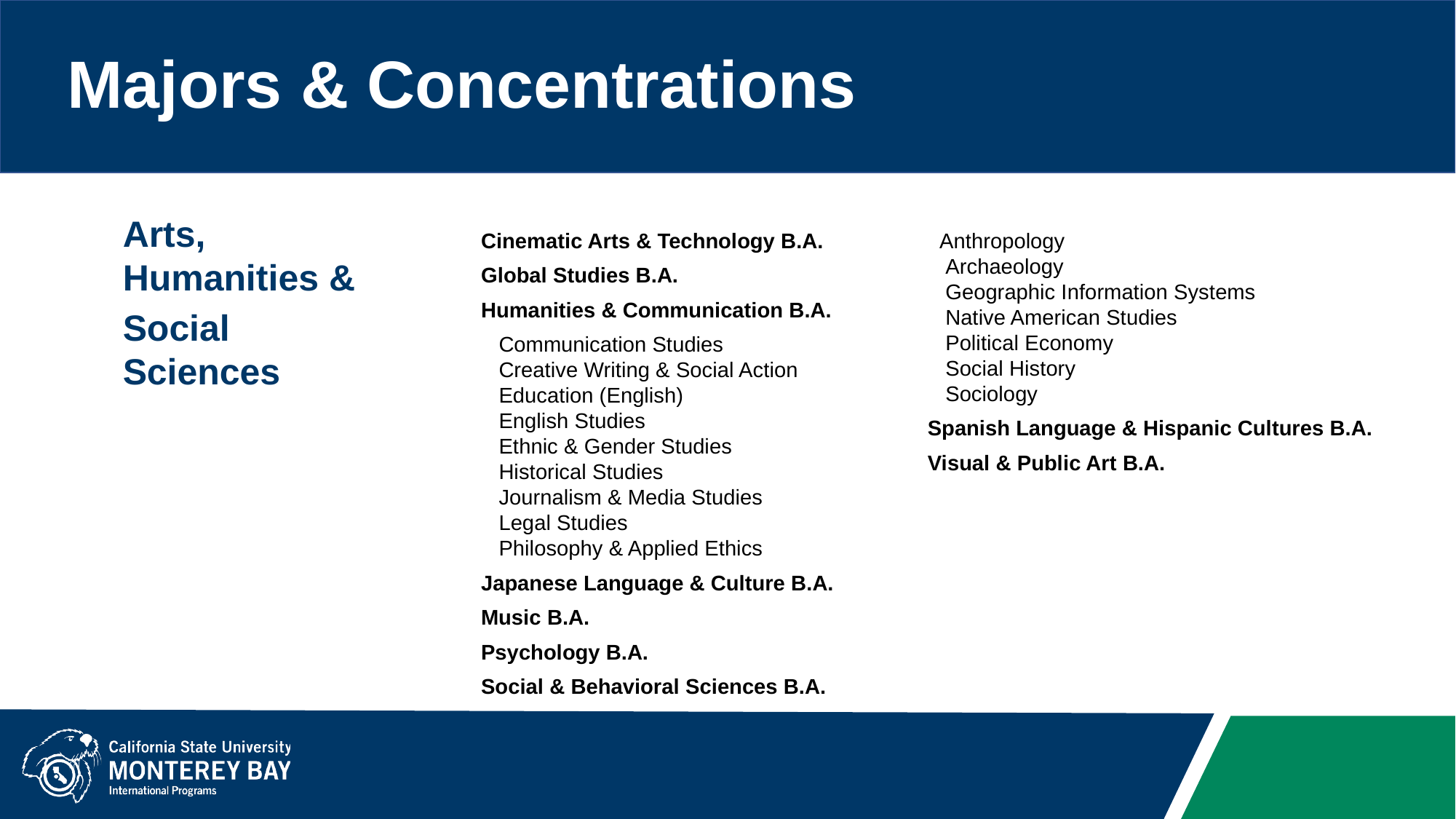

# Majors & Concentrations
Arts, Humanities &
Social Sciences
Cinematic Arts & Technology B.A.
Global Studies B.A.
Humanities & Communication B.A.
   Communication Studies
   Creative Writing & Social Action
   Education (English)
   English Studies
   Ethnic & Gender Studies
   Historical Studies
   Journalism & Media Studies
   Legal Studies
   Philosophy & Applied Ethics
Japanese Language & Culture B.A.
Music B.A.
Psychology B.A.
Social & Behavioral Sciences B.A.
  Anthropology
   Archaeology
   Geographic Information Systems
   Native American Studies
   Political Economy
   Social History
   Sociology
Spanish Language & Hispanic Cultures B.A.
Visual & Public Art B.A.